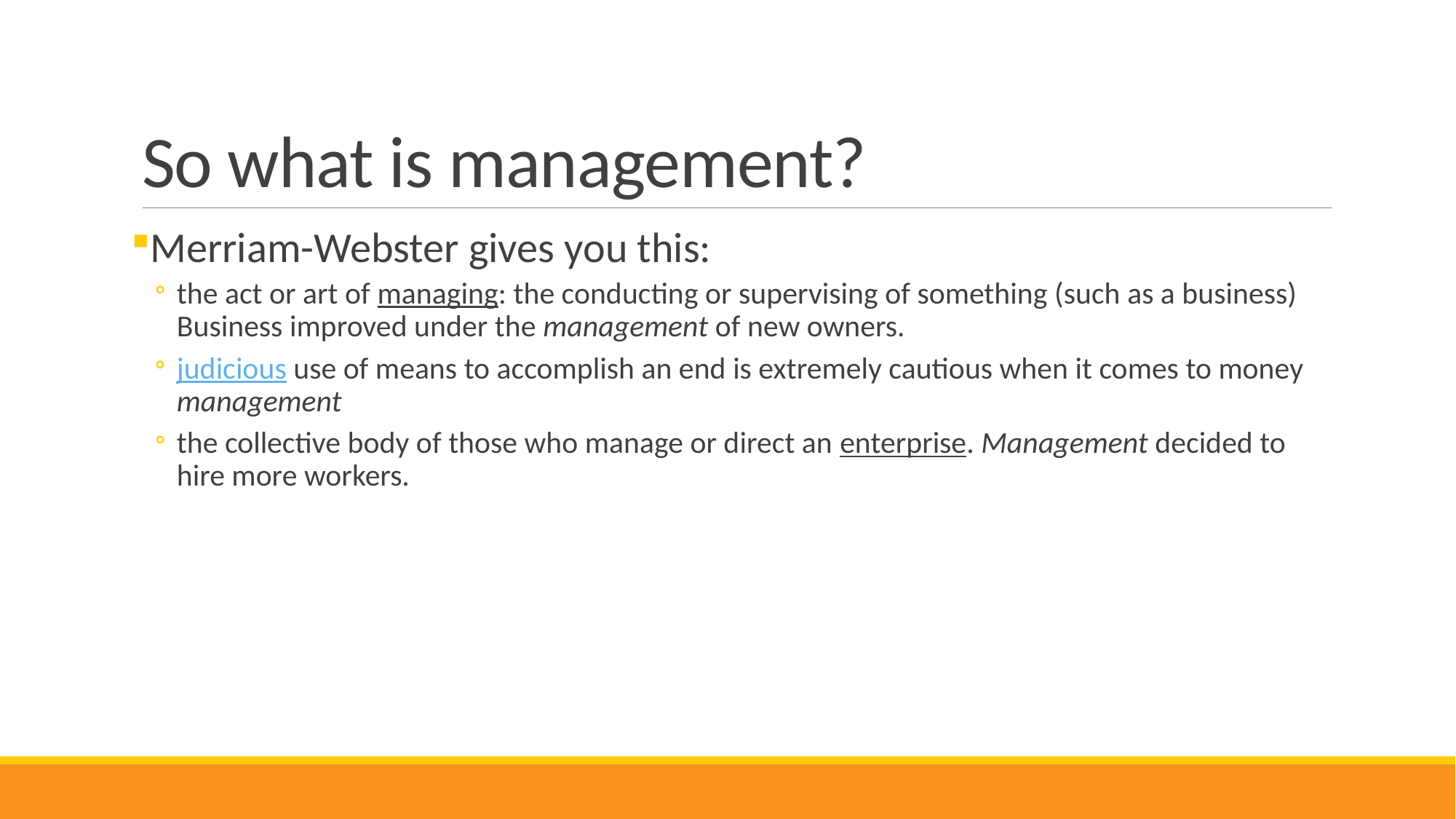

# So what is management?
Merriam-Webster gives you this:
the act or art of managing: the conducting or supervising of something (such as a business) Business improved under the management of new owners.
judicious use of means to accomplish an end is extremely cautious when it comes to money management
the collective body of those who manage or direct an enterprise. Management decided to hire more workers.